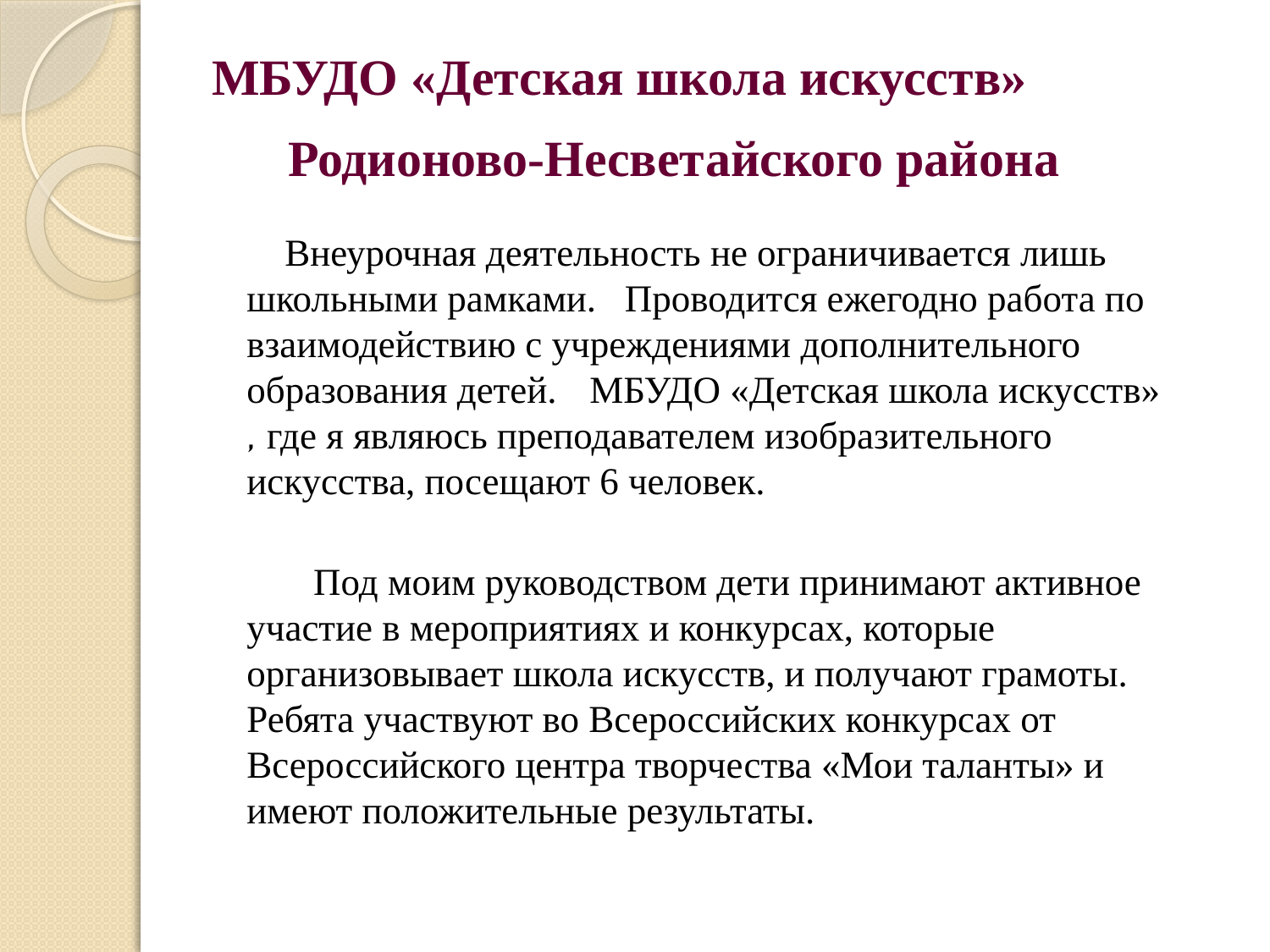

# МБУДО «Детская школа искусств»                      Родионово-Несветайского района
        Внеурочная деятельность не ограничивается лишь школьными рамками.   Проводится ежегодно работа по взаимодействию с учреждениями дополнительного образования детей.   МБУДО «Детская школа искусств» , где я являюсь преподавателем изобразительного искусства, посещают 6 человек.
           Под моим руководством дети принимают активное участие в мероприятиях и конкурсах, которые организовывает школа искусств, и получают грамоты. Ребята участвуют во Всероссийских конкурсах от  Всероссийского центра творчества «Мои таланты» и имеют положительные результаты.